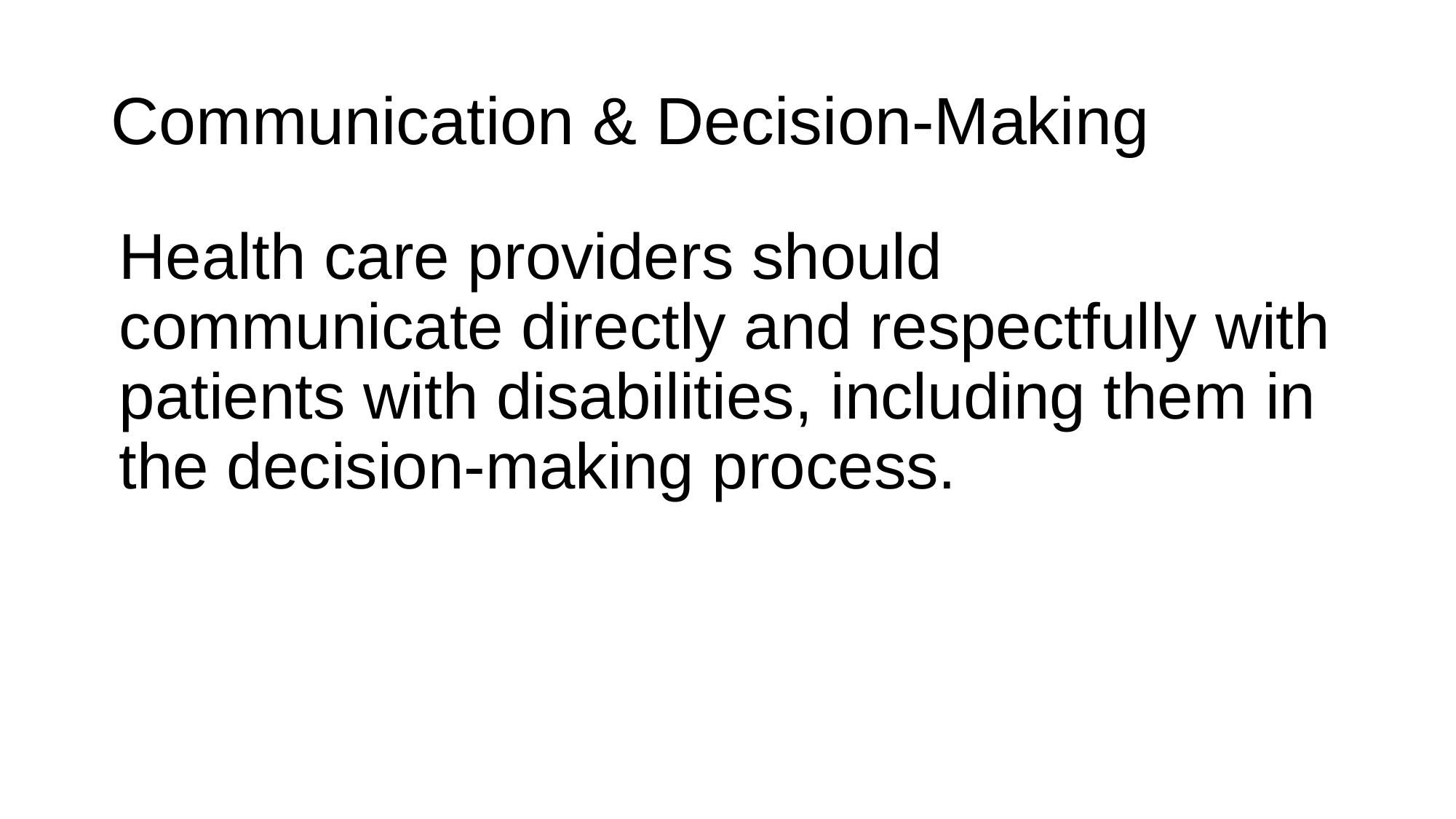

# Communication & Decision-Making
Health care providers should communicate directly and respectfully with patients with disabilities, including them in the decision-making process.
24